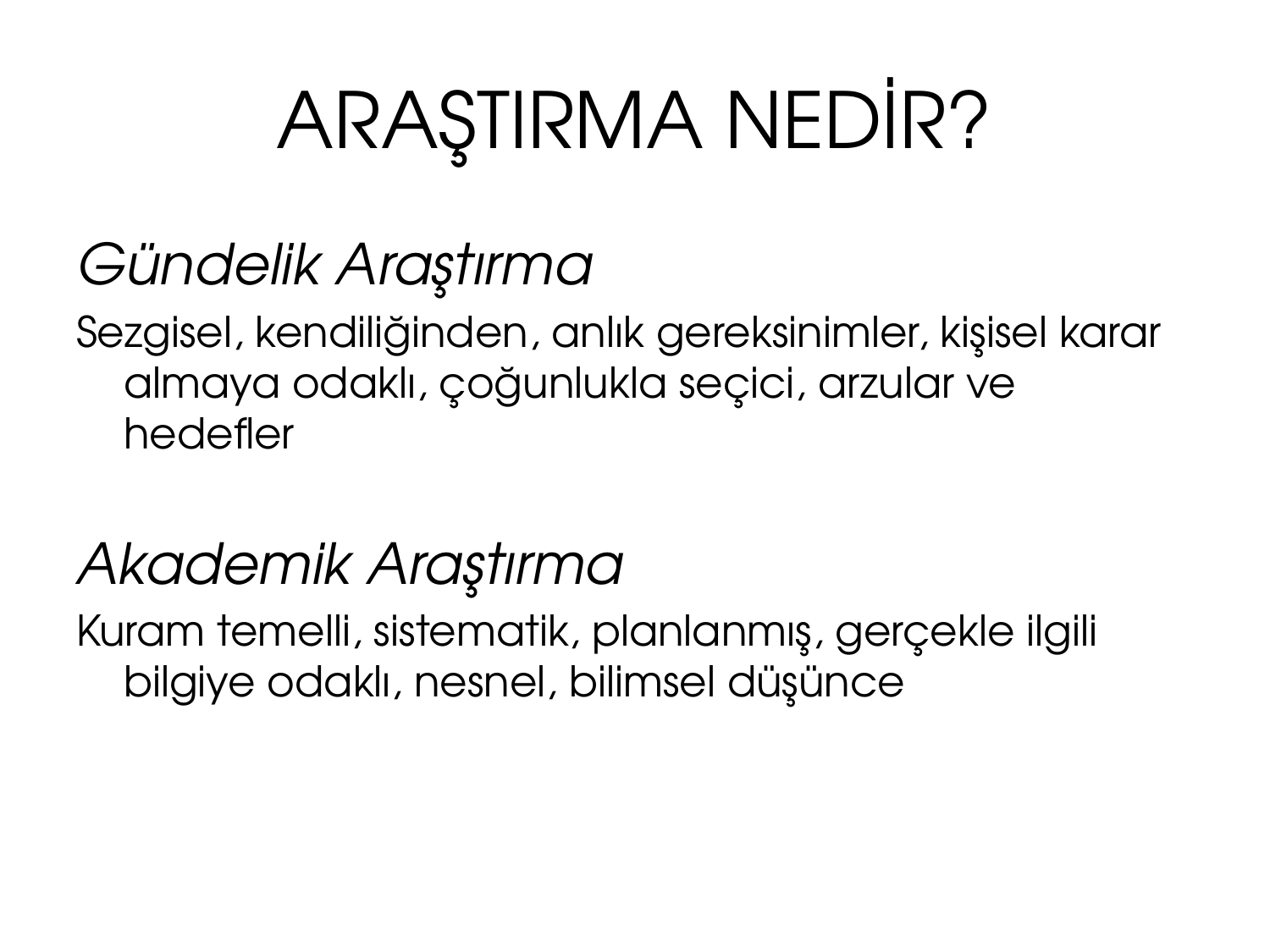

# ARAŞTIRMA NEDİR?
Gündelik Araştırma
Sezgisel, kendiliğinden, anlık gereksinimler, kişisel karar almaya odaklı, çoğunlukla seçici, arzular ve hedefler

Akademik Araştırma
Kuram temelli, sistematik, planlanmış, gerçekle ilgili bilgiye odaklı, nesnel, bilimsel düşünce